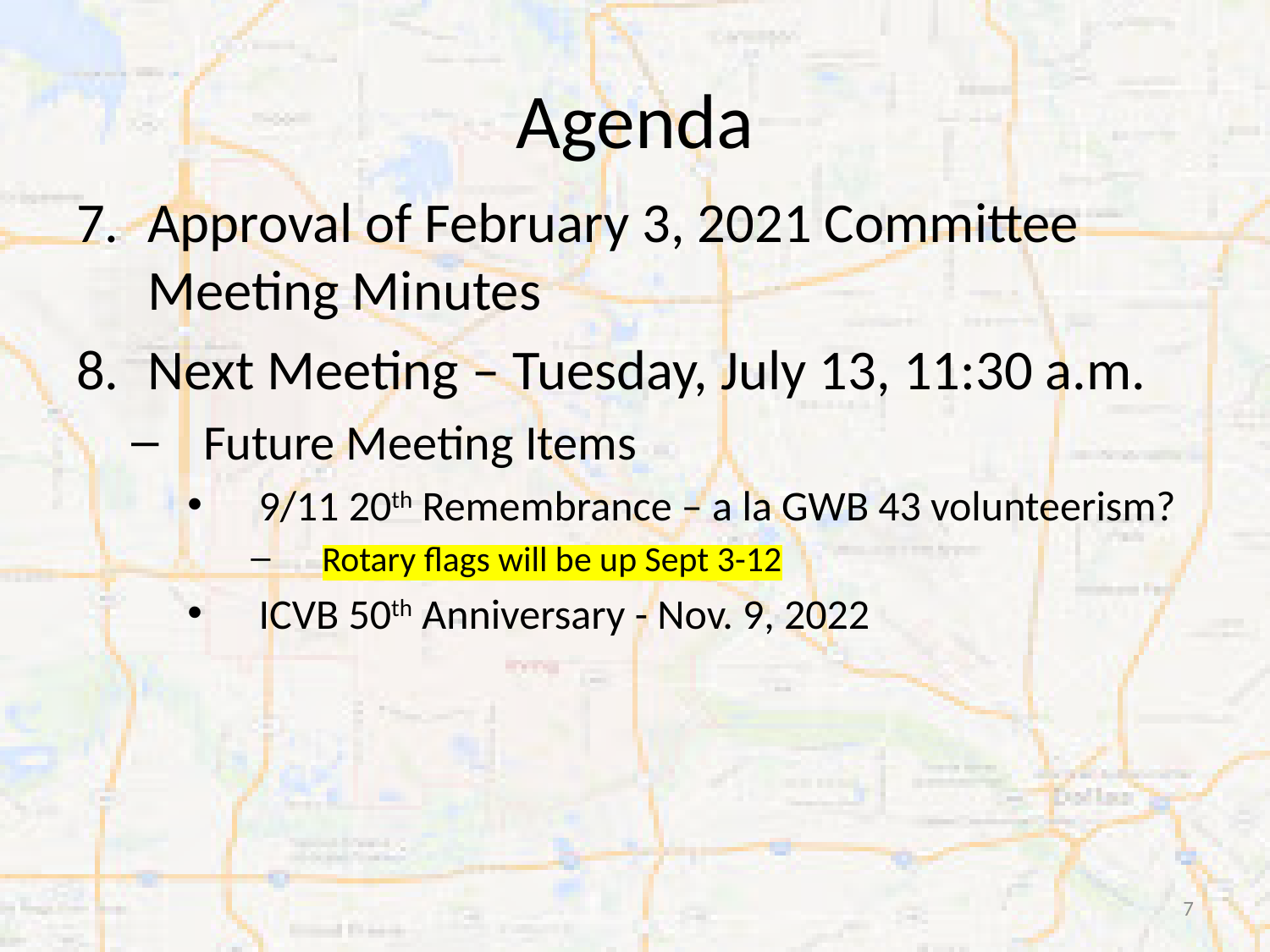

# Agenda
Approval of February 3, 2021 Committee Meeting Minutes
Next Meeting – Tuesday, July 13, 11:30 a.m.
Future Meeting Items
9/11 20th Remembrance – a la GWB 43 volunteerism?
Rotary flags will be up Sept 3-12
ICVB 50th Anniversary - Nov. 9, 2022
7